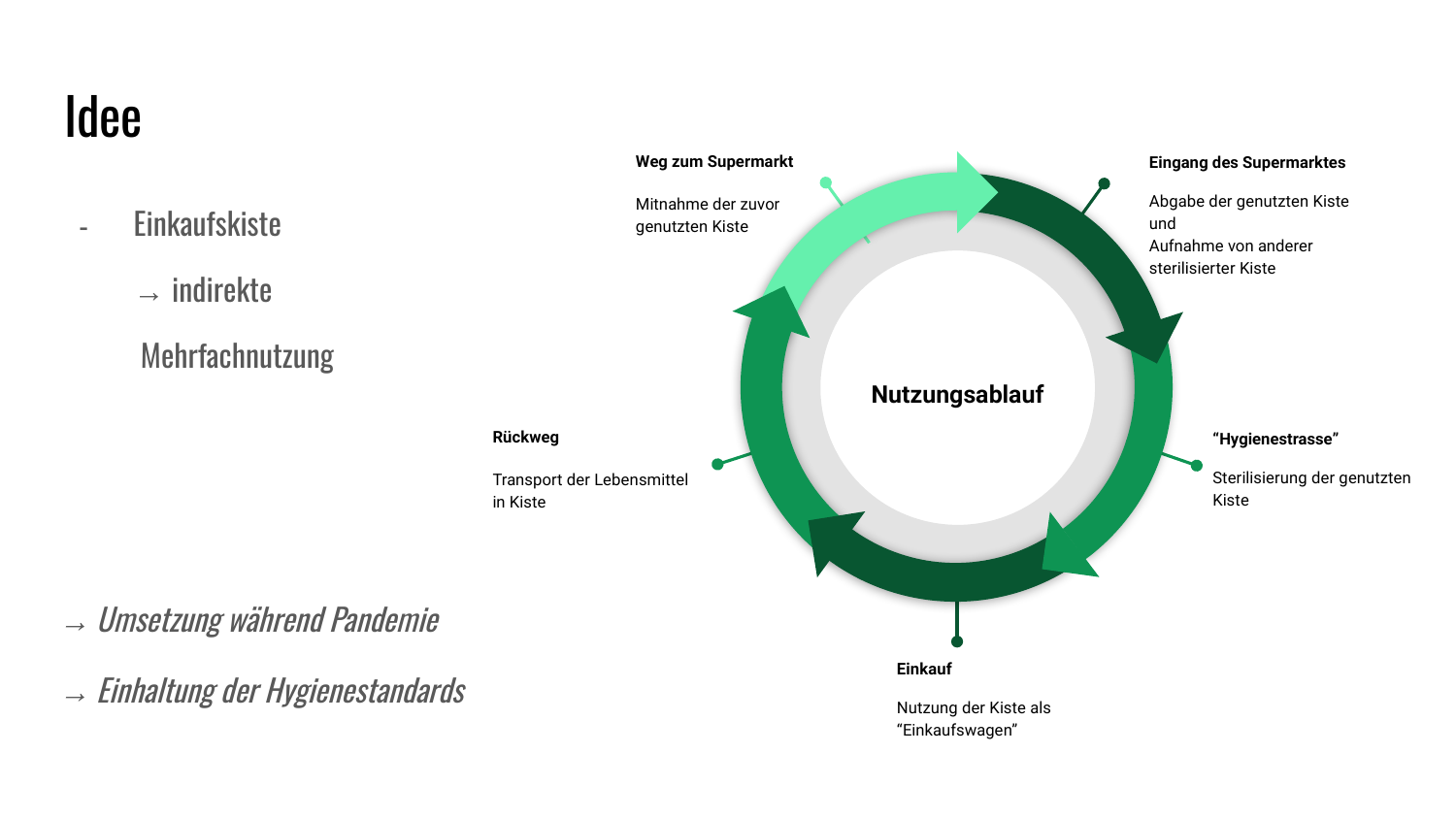

# Idee
Weg zum Supermarkt
Mitnahme der zuvor genutzten Kiste
Eingang des Supermarktes

Abgabe der genutzten Kiste und
Aufnahme von anderer sterilisierter Kiste

Einkaufskiste
→ indirekte
 Mehrfachnutzung

→ Umsetzung während Pandemie
→ Einhaltung der Hygienestandards

Nutzungsablauf
Rückweg
Transport der Lebensmittel in Kiste
“Hygienestrasse”

Sterilisierung der genutzten Kiste

Einkauf

Nutzung der Kiste als “Einkaufswagen”